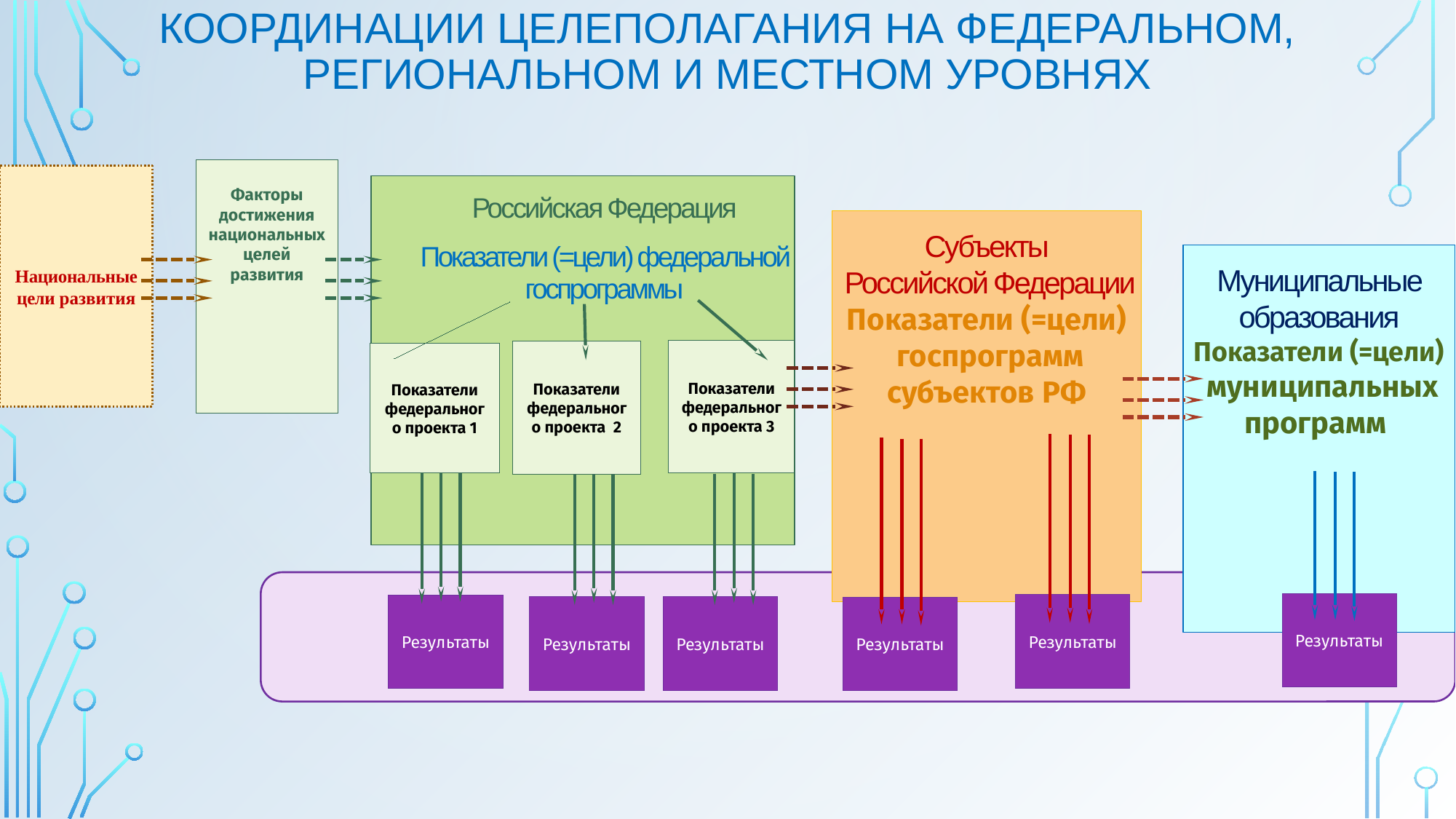

# координации целеполагания на федеральном, региональном и местном уровнях

Факторы достижения национальных целей развития

Национальные цели развития
Российская Федерация
Показатели (=цели) федеральной госпрограммы

Субъекты
 Российской Федерации
Показатели (=цели)
 госпрограмм субъектов РФ

Муниципальные образования
Показатели (=цели)
 муниципальных программ

Показатели федерального проекта 1
Показатели федерального проекта  2
Показатели федерального проекта 3

Результаты
Результаты
Результаты
Результаты
Результаты
Результаты